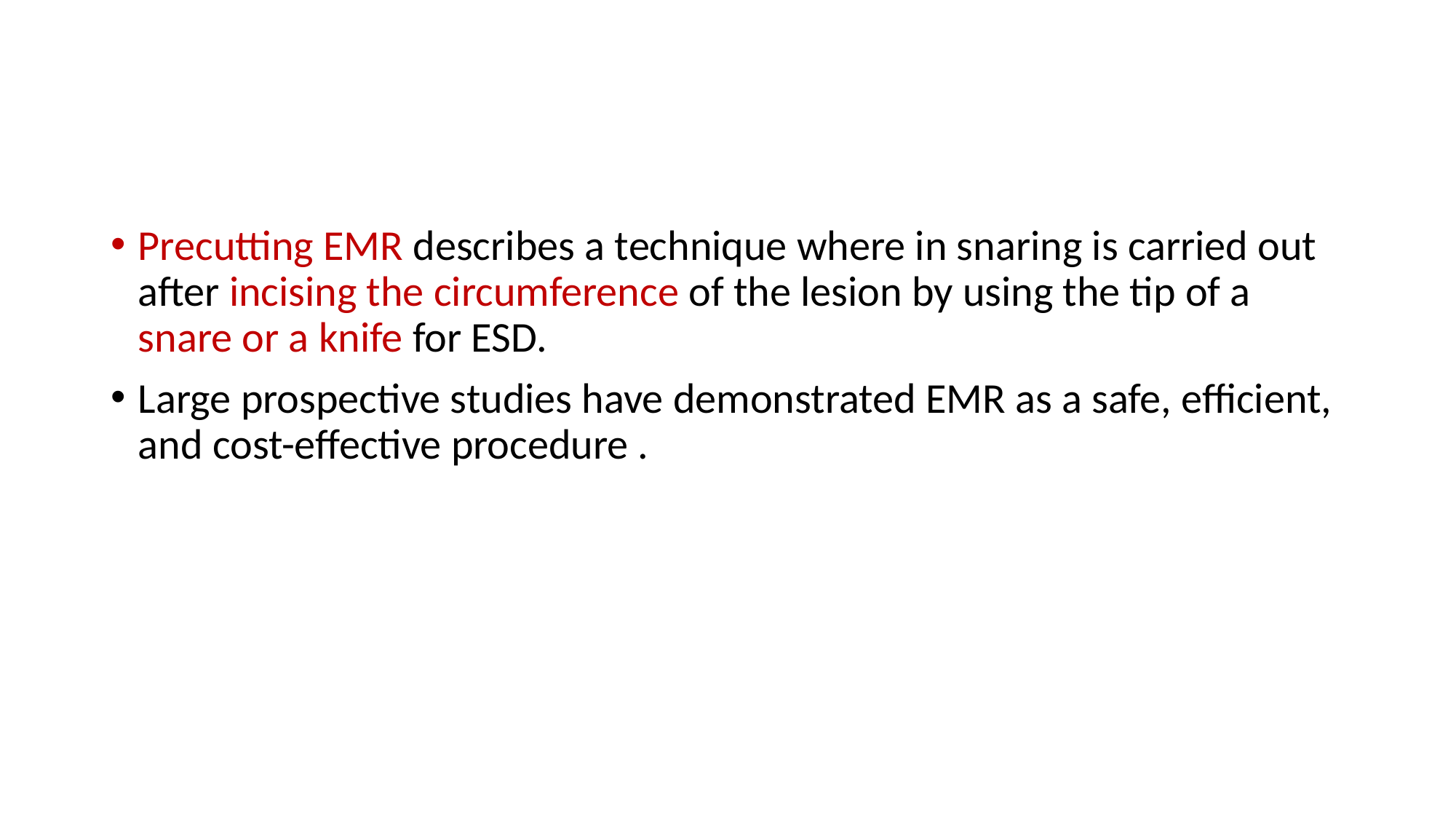

Precutting EMR describes a technique where in snaring is carried out after incising the circumference of the lesion by using the tip of a snare or a knife for ESD.
Large prospective studies have demonstrated EMR as a safe, efficient, and cost-effective procedure .